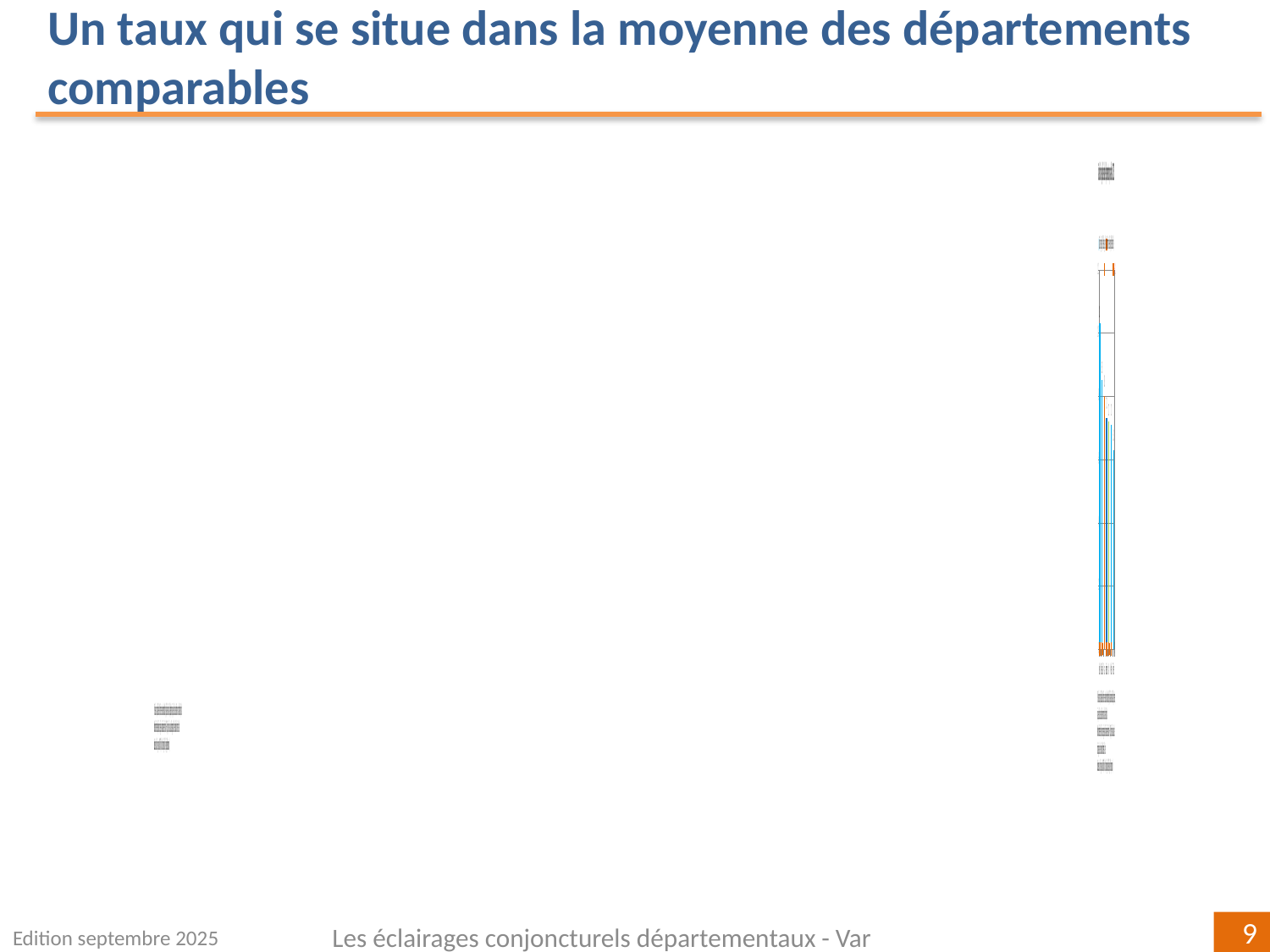

Un taux qui se situe dans la moyenne des départements comparables

### Chart

| Category |  |  |
|---|---|---|
| Hérault | 10.3 | 0.0 |
| Pas-de-Calais | 8.5 | 0.0 |
| Paca | 8.0 | 0.09999999999999964 |
| France métro. | 7.3 | 0.0 |
| Var | 7.2 | 0.0 |
| Moselle | 7.1 | 0.0 |
| Finistère | 6.3 | 0.09999999999999964 |
Edition septembre 2025
Les éclairages conjoncturels départementaux - Var
9